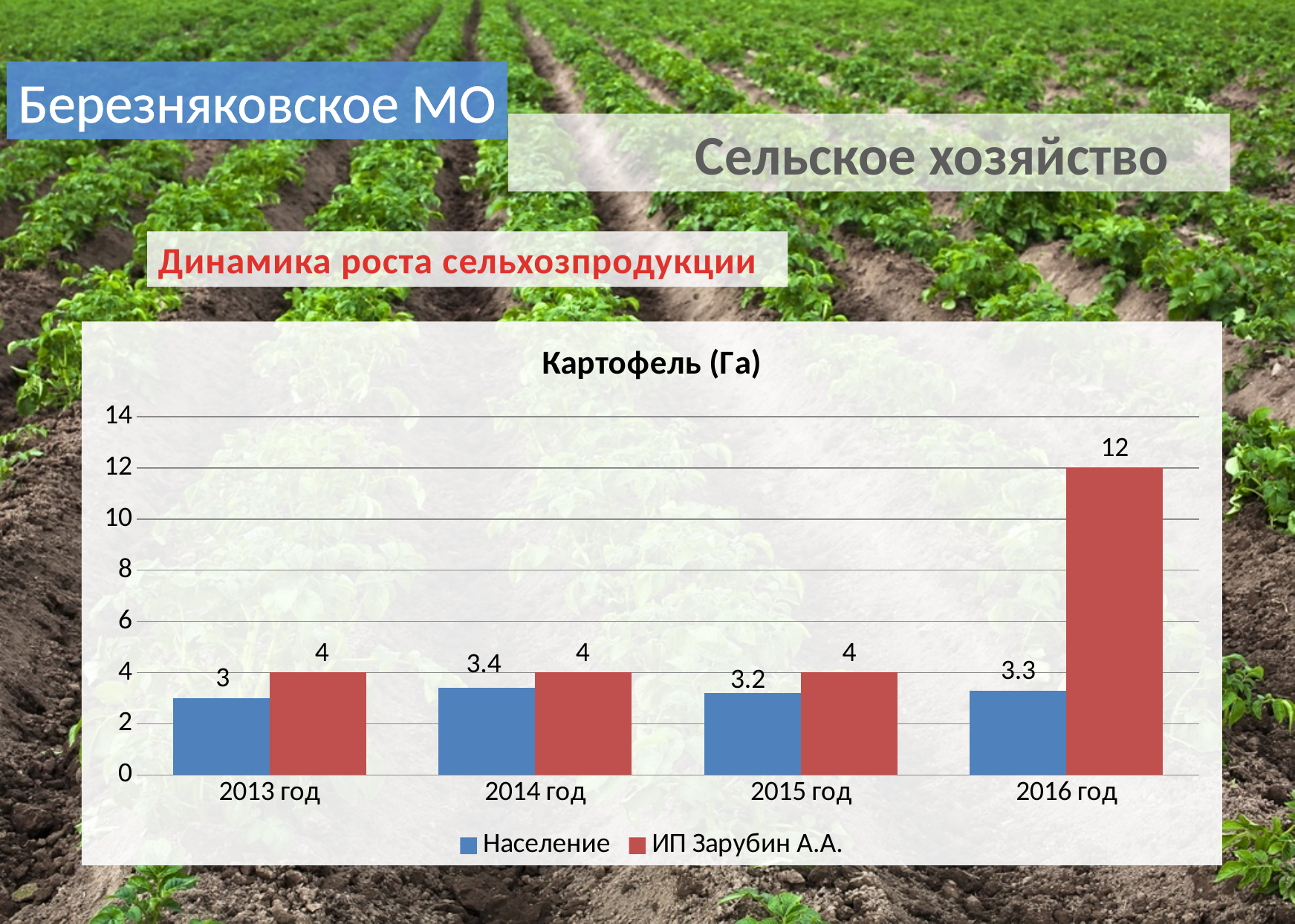

Березняковское МО
          Сельское хозяйство
Динамика роста сельхозпродукции

### Chart: Картофель (Га)

| Category | Население | ИП Зарубин А.А. |
|---|---|---|
| 2013 год | 3.0 | 4.0 |
| 2014 год | 3.4 | 4.0 |
| 2015 год | 3.2 | 4.0 |
| 2016 год | 3.3 | 12.0 |